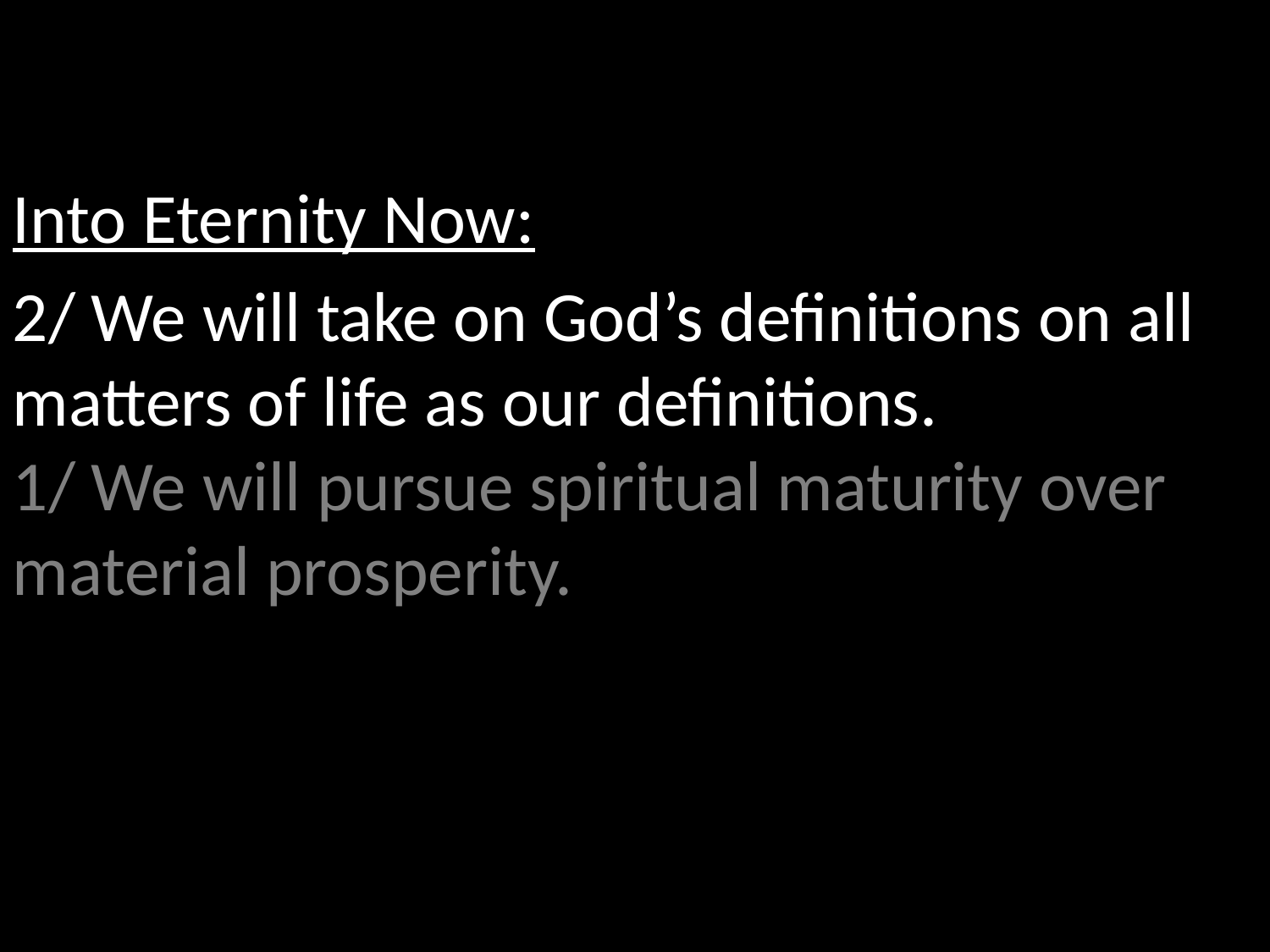

Into Eternity Now:
2/ We will take on God’s definitions on all matters of life as our definitions.
1/ We will pursue spiritual maturity over material prosperity.